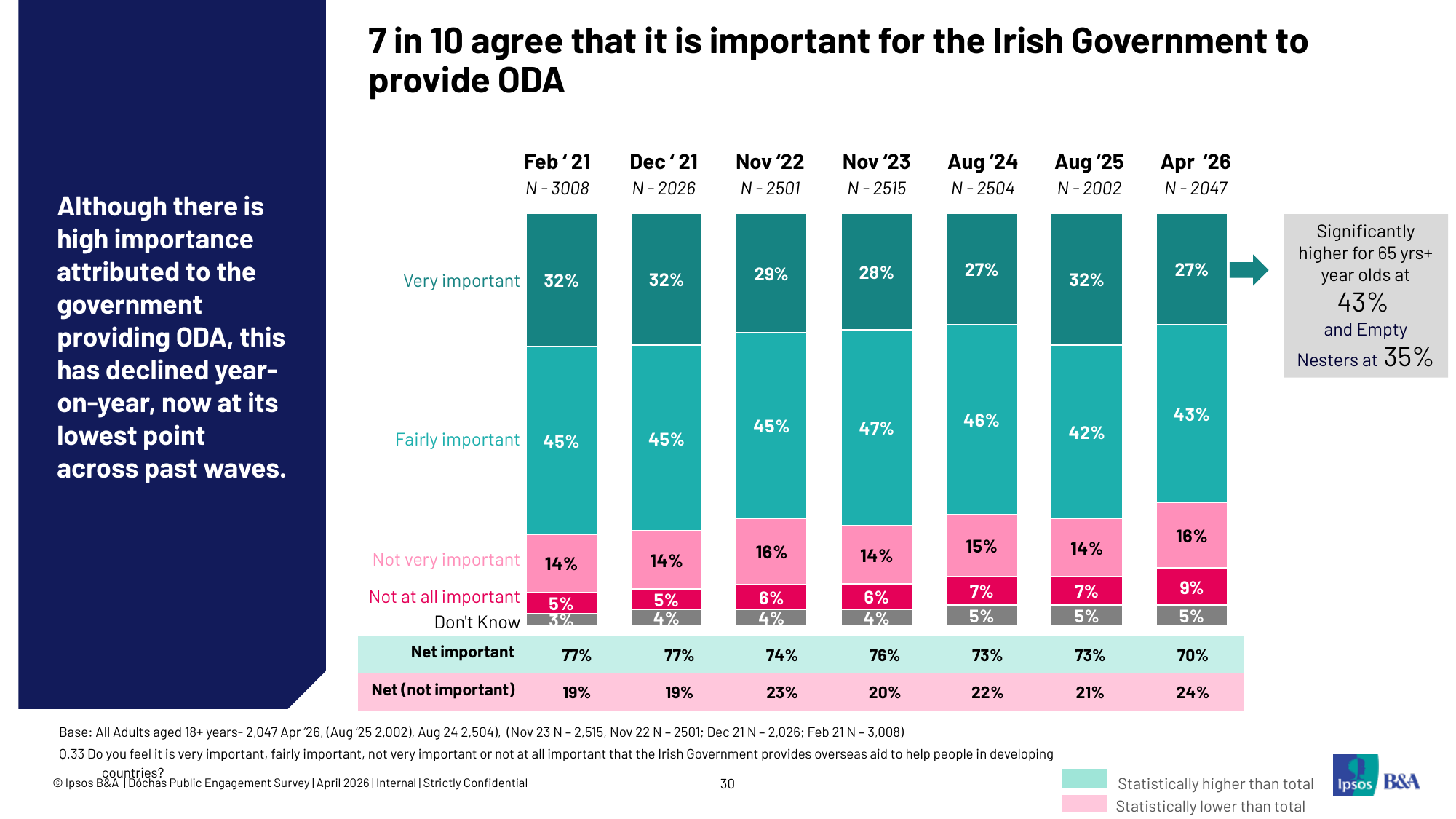

# 7 in 10 agree that it is important for the Irish Government to provide ODA
| Feb ‘ 21 | Dec ‘ 21 | Nov ‘22 | Nov ‘23 | Aug ‘24 | Aug ‘25 | Apr ‘26 |
| --- | --- | --- | --- | --- | --- | --- |
| N - 3008 | N - 2026 | N - 2501 | N - 2515 | N - 2504 | N - 2002 | N - 2047 |
Although there is high importance attributed to the government providing ODA, this has declined year-on-year, now at its lowest point across past waves.

### Chart

| Category |  |  |  |  |  |
|---|---|---|---|---|---|
| Very important |
| --- |
| Fairly important |
| Not very important |
| Not at all important |
| Don't Know |
Significantly higher for 65 yrs+ year olds at 43%
and Empty Nesters at 35%

| Net important | 77% | 77% | 74% | 76% | 73% | 73% | 70% |
| --- | --- | --- | --- | --- | --- | --- | --- |
| Net (not important) | 19% | 19% | 23% | 20% | 22% | 21% | 24% |
Base: All Adults aged 18+ years- 2,047 Apr ‘26, (Aug ‘25 2,002), Aug 24 2,504),  (Nov 23 N – 2,515, Nov 22 N – 2501; Dec 21 N – 2,026; Feb 21 N – 3,008)
Q.33 Do you feel it is very important, fairly important, not very important or not at all important that the Irish Government provides overseas aid to help people in developing countries?
Statistically higher than total

Statistically lower than total